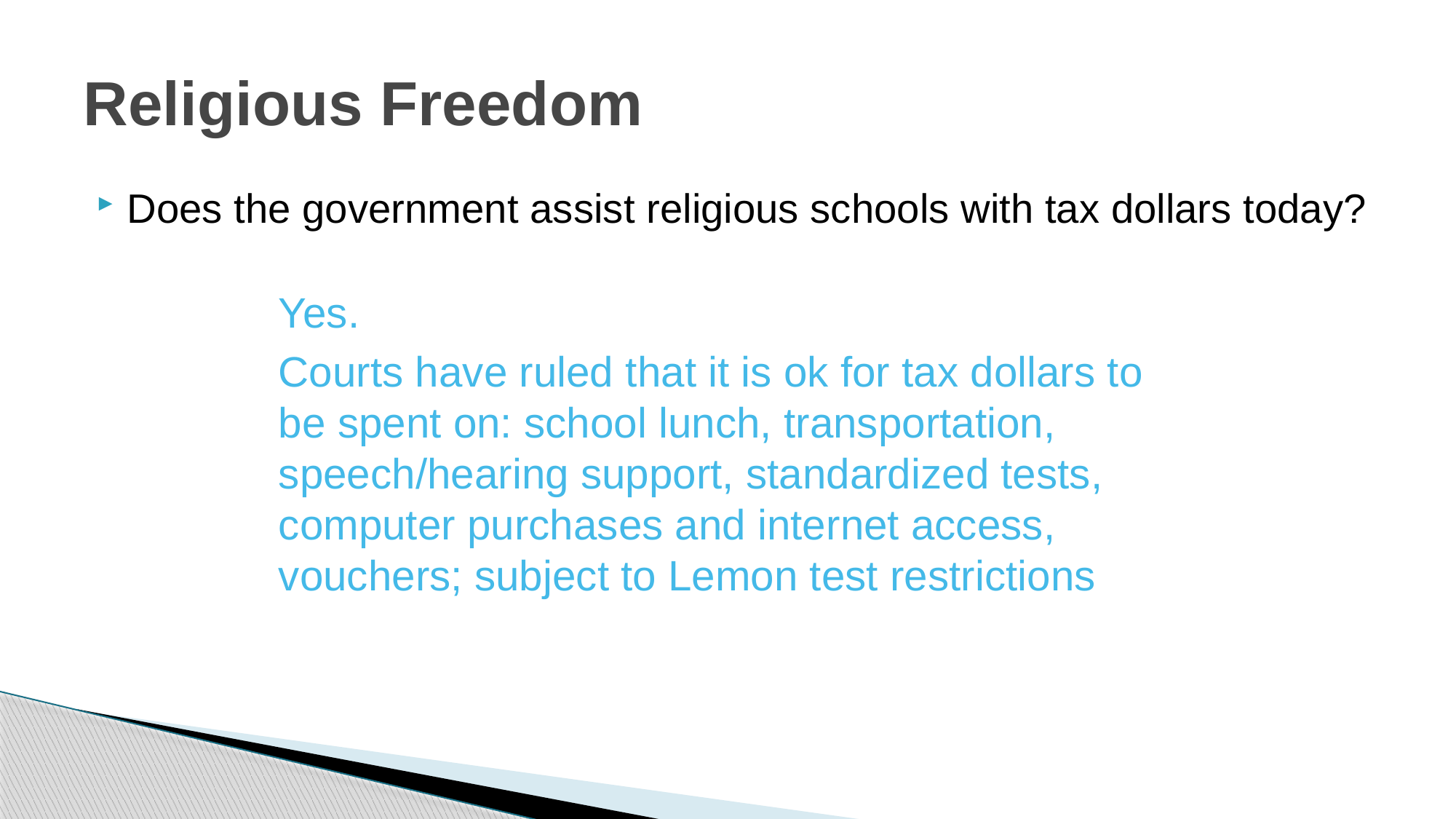

# Religious Freedom
Does the government assist religious schools with tax dollars today?
Yes.
Courts have ruled that it is ok for tax dollars to be spent on: school lunch, transportation, speech/hearing support, standardized tests, computer purchases and internet access, vouchers; subject to Lemon test restrictions